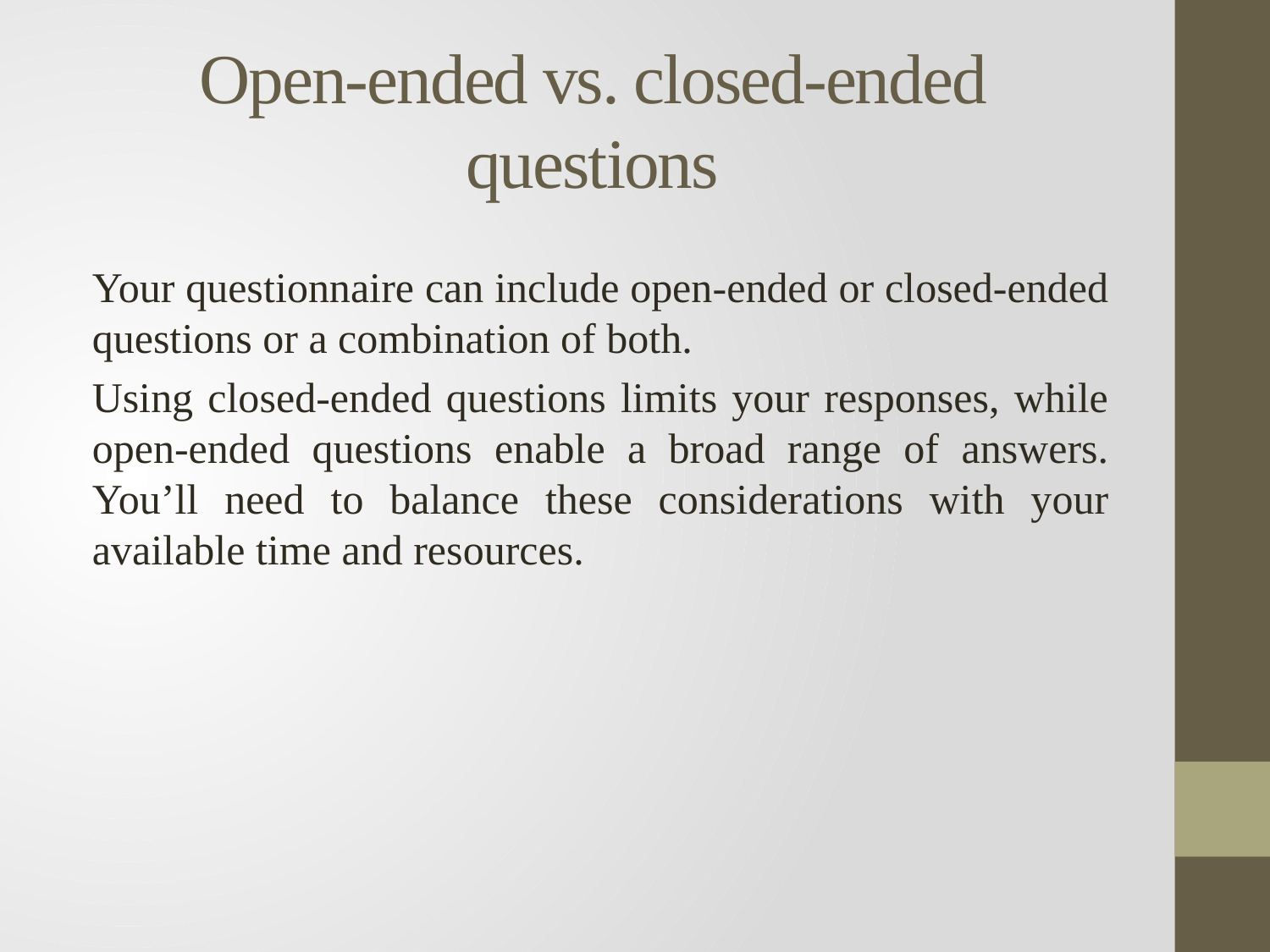

# Open-ended vs. closed-ended questions
Your questionnaire can include open-ended or closed-ended questions or a combination of both.
Using closed-ended questions limits your responses, while open-ended questions enable a broad range of answers. You’ll need to balance these considerations with your available time and resources.